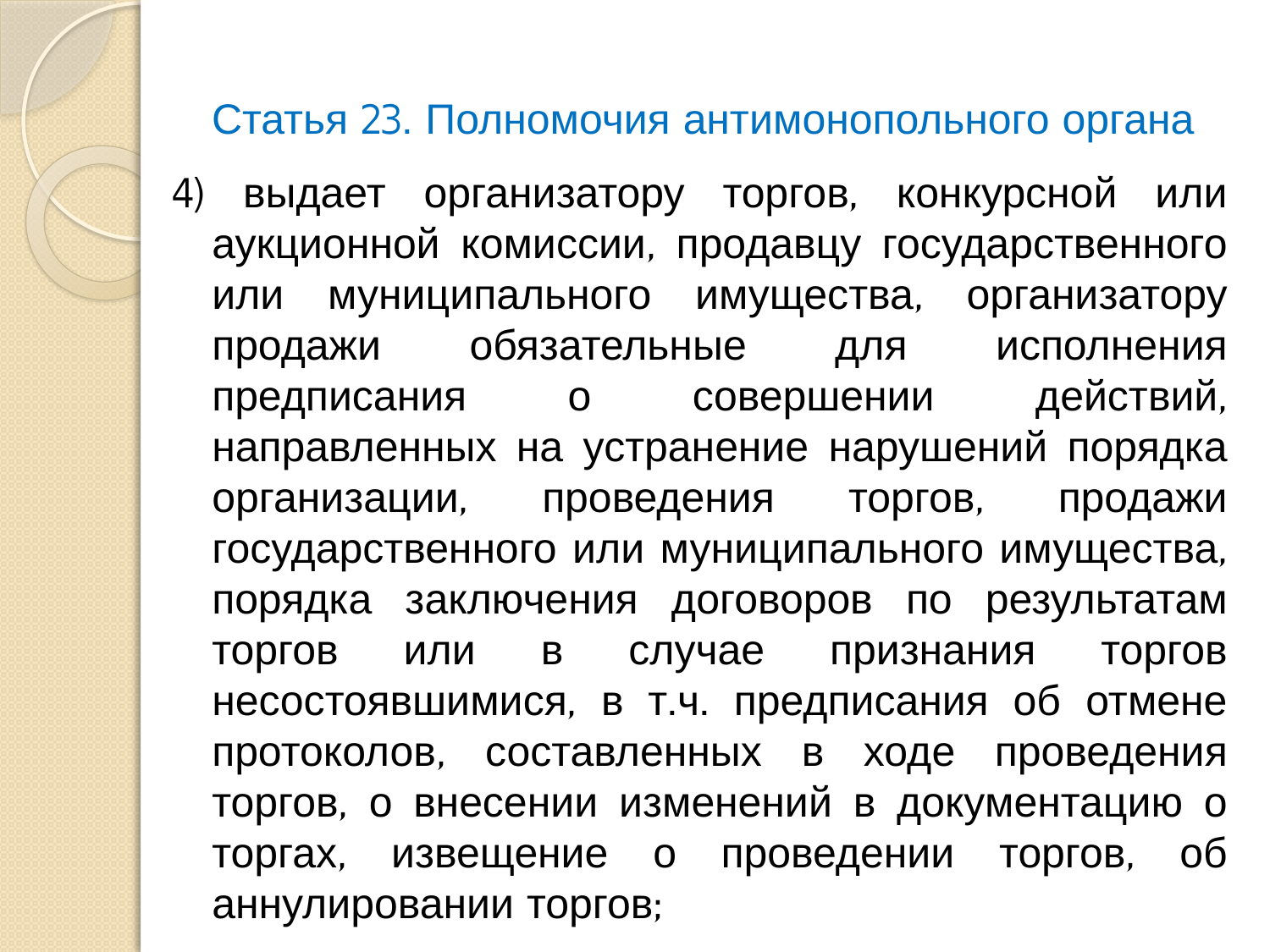

# Статья 23. Полномочия антимонопольного органа
4) выдает организатору торгов, конкурсной или аукционной комиссии, продавцу государственного или муниципального имущества, организатору продажи обязательные для исполнения предписания о совершении действий, направленных на устранение нарушений порядка организации, проведения торгов, продажи государственного или муниципального имущества, порядка заключения договоров по результатам торгов или в случае признания торгов несостоявшимися, в т.ч. предписания об отмене протоколов, составленных в ходе проведения торгов, о внесении изменений в документацию о торгах, извещение о проведении торгов, об аннулировании торгов;